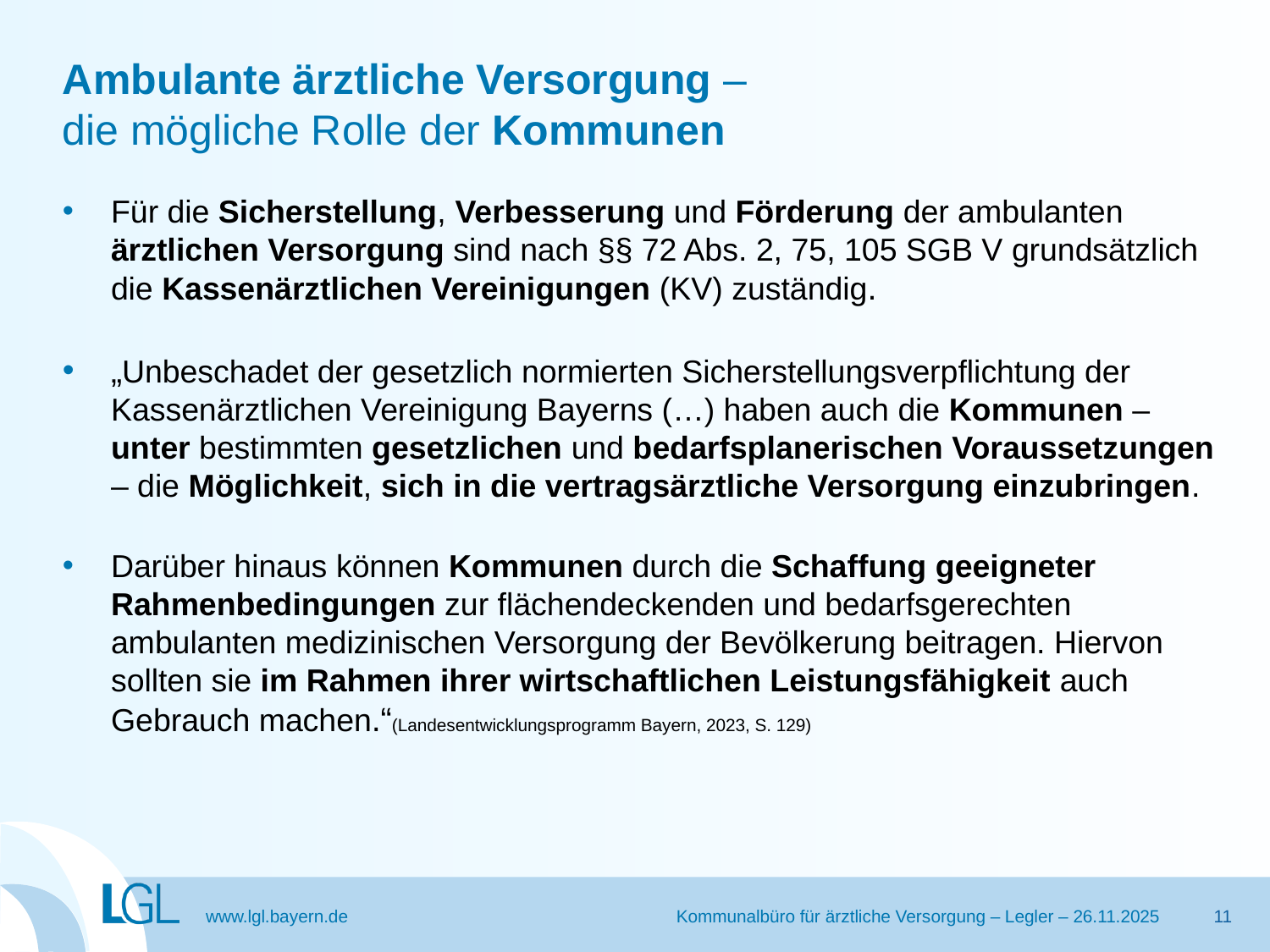

# Ambulante ärztliche Versorgung – die mögliche Rolle der Kommunen
Für die Sicherstellung, Verbesserung und Förderung der ambulanten ärztlichen Versorgung sind nach §§ 72 Abs. 2, 75, 105 SGB V grundsätzlich die Kassenärztlichen Vereinigungen (KV) zuständig.

„Unbeschadet der gesetzlich normierten Sicherstellungsverpflichtung der Kassenärztlichen Vereinigung Bayerns (…) haben auch die Kommunen – unter bestimmten gesetzlichen und bedarfsplanerischen Voraussetzungen – die Möglichkeit, sich in die vertragsärztliche Versorgung einzubringen.

Darüber hinaus können Kommunen durch die Schaffung geeigneter Rahmenbedingungen zur flächendeckenden und bedarfsgerechten ambulanten medizinischen Versorgung der Bevölkerung beitragen. Hiervon sollten sie im Rahmen ihrer wirtschaftlichen Leistungsfähigkeit auch Gebrauch machen.“(Landesentwicklungsprogramm Bayern, 2023, S. 129)
Kommunalbüro für ärztliche Versorgung – Legler – 26.11.2025
11